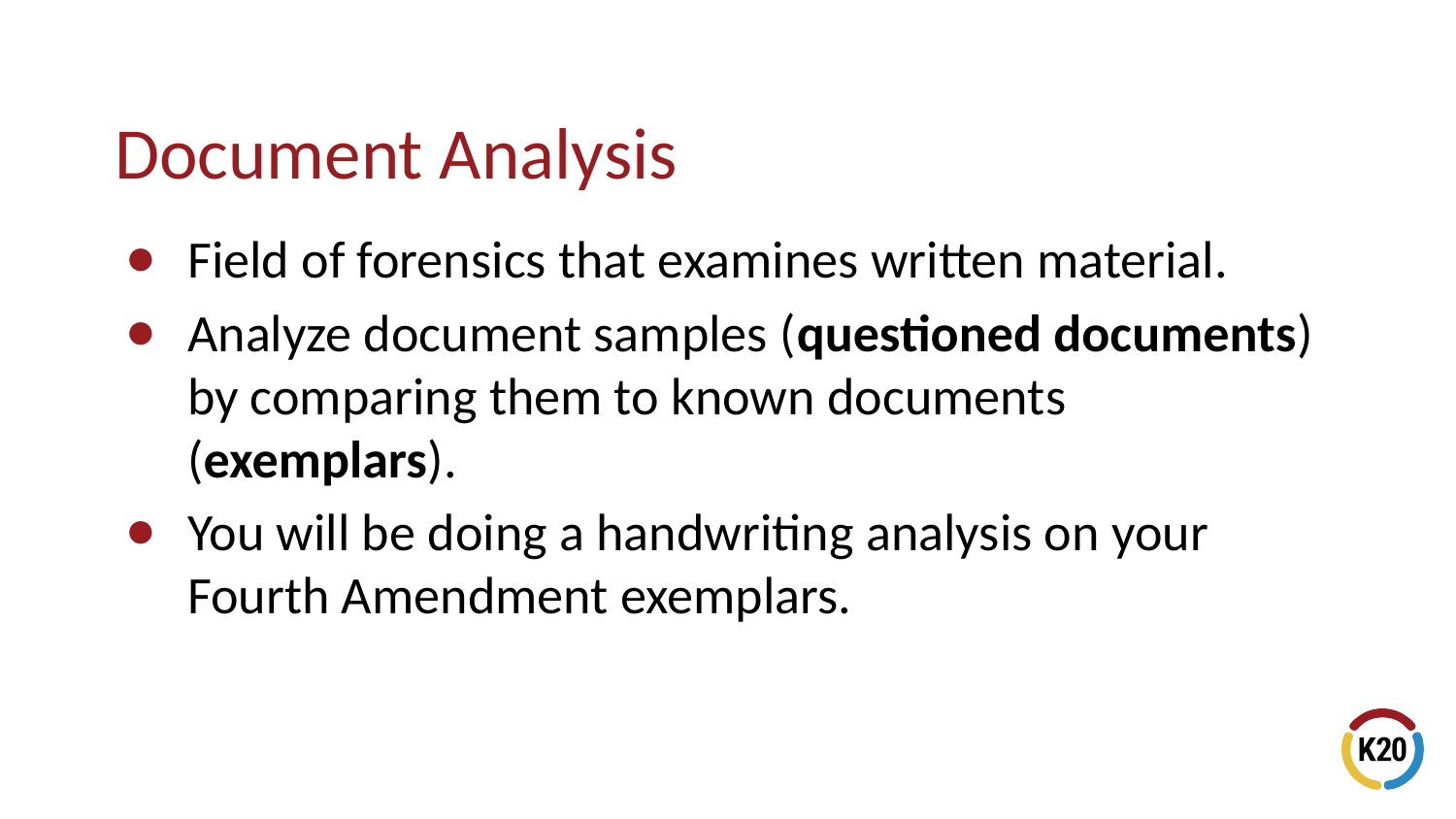

# Document Analysis
Field of forensics that examines written material.
Analyze document samples (questioned documents) by comparing them to known documents (exemplars).
You will be doing a handwriting analysis on your Fourth Amendment exemplars.